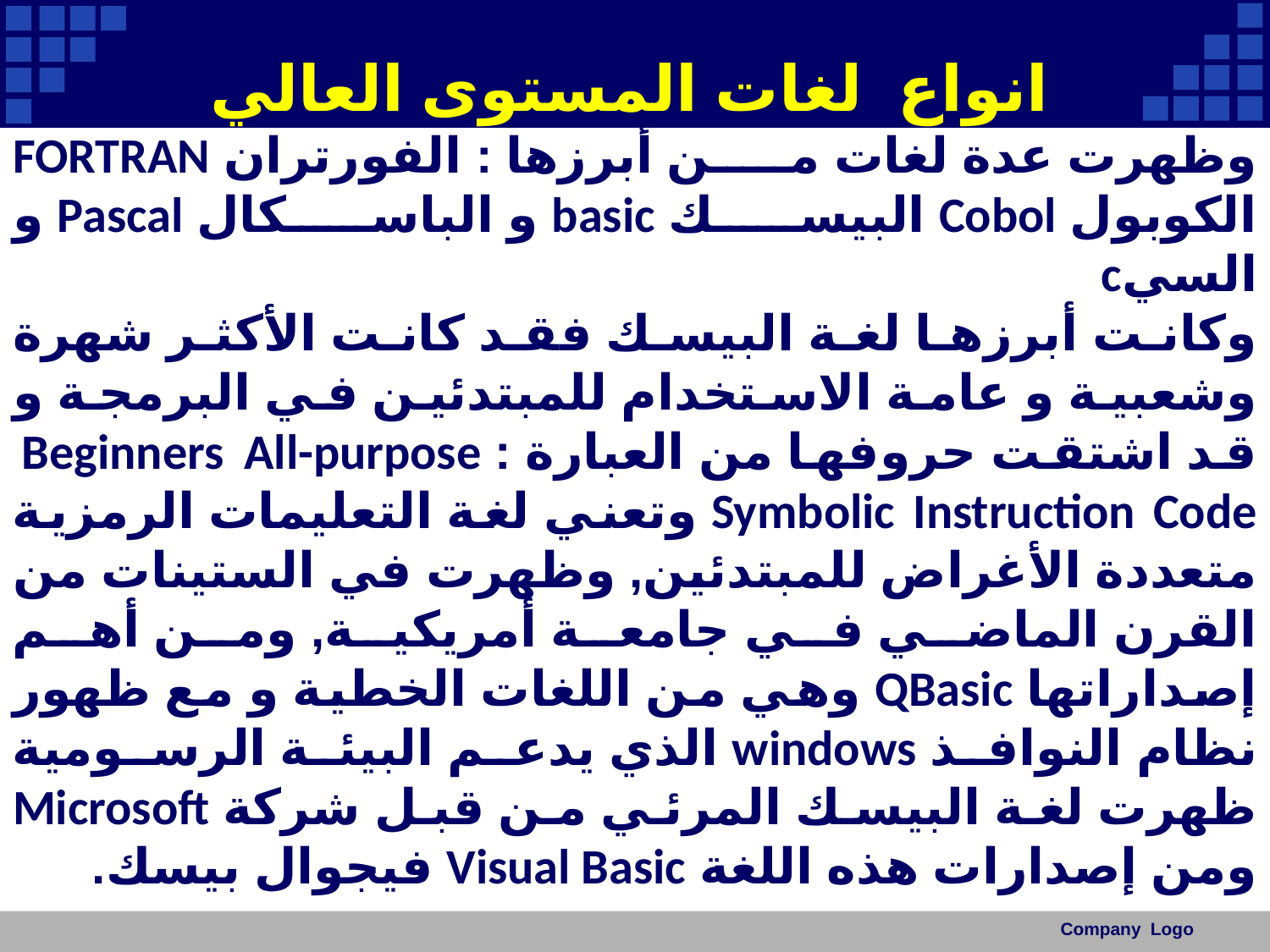

# انواع  لغات المستوى العالي
وظهرت عدة لغات من أبرزها : الفورتران FORTRAN الكوبول Cobol البيسك basic و الباسكال Pascal و السيc
وكانت أبرزها لغة البيسك فقد كانت الأكثر شهرة وشعبية و عامة الاستخدام للمبتدئين في البرمجة و قد اشتقت حروفها من العبارة : Beginners All-purpose Symbolic Instruction Code وتعني لغة التعليمات الرمزية متعددة الأغراض للمبتدئين, وظهرت في الستينات من القرن الماضي في جامعة أمريكية, ومن أهم إصداراتها QBasic وهي من اللغات الخطية و مع ظهور نظام النوافذ windows الذي يدعم البيئة الرسومية ظهرت لغة البيسك المرئي من قبل شركة Microsoft ومن إصدارات هذه اللغة Visual Basic فيجوال بيسك.
Company  Logo